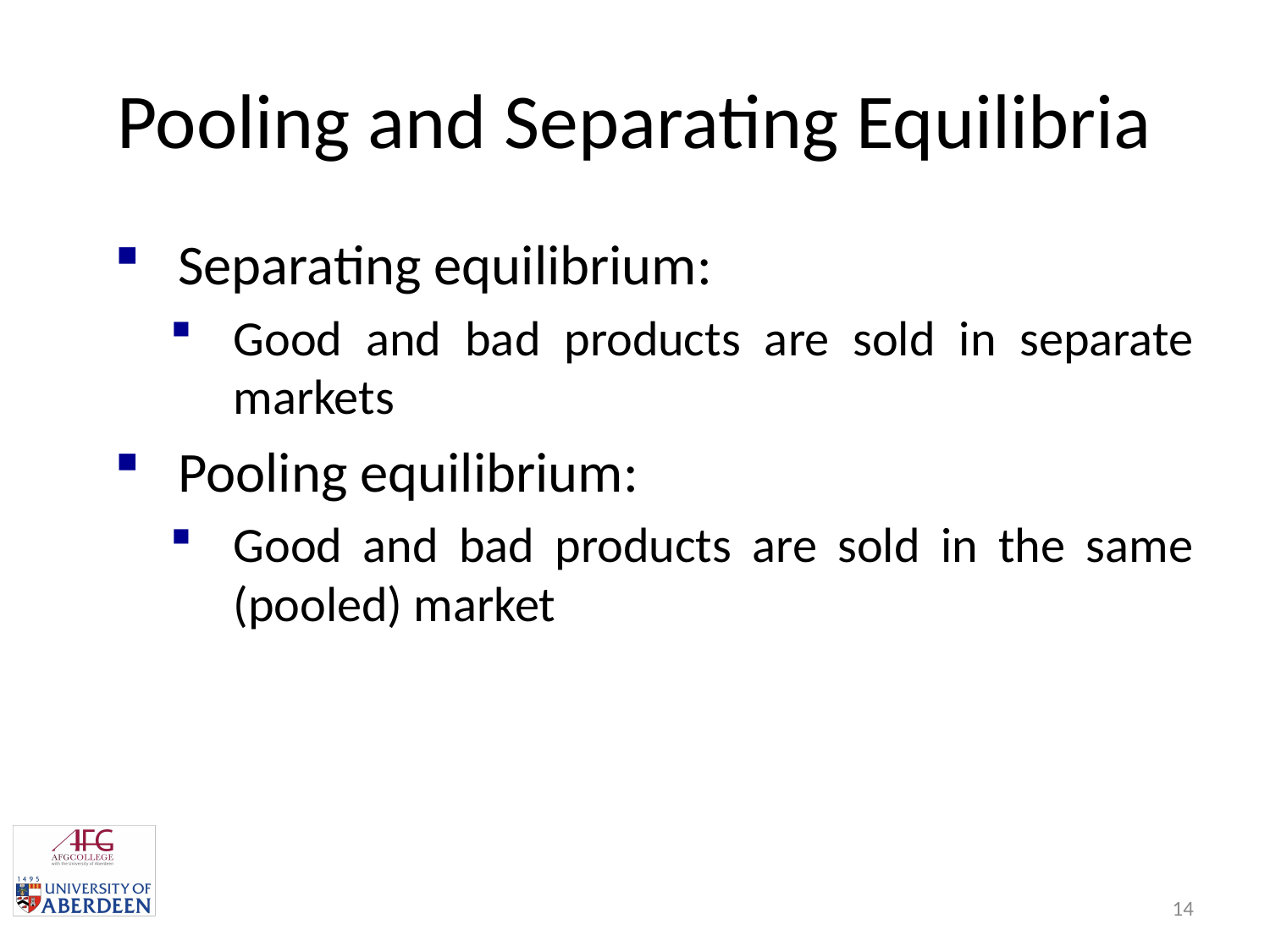

# Pooling and Separating Equilibria
Separating equilibrium:
Good and bad products are sold in separate markets
Pooling equilibrium:
Good and bad products are sold in the same (pooled) market

14